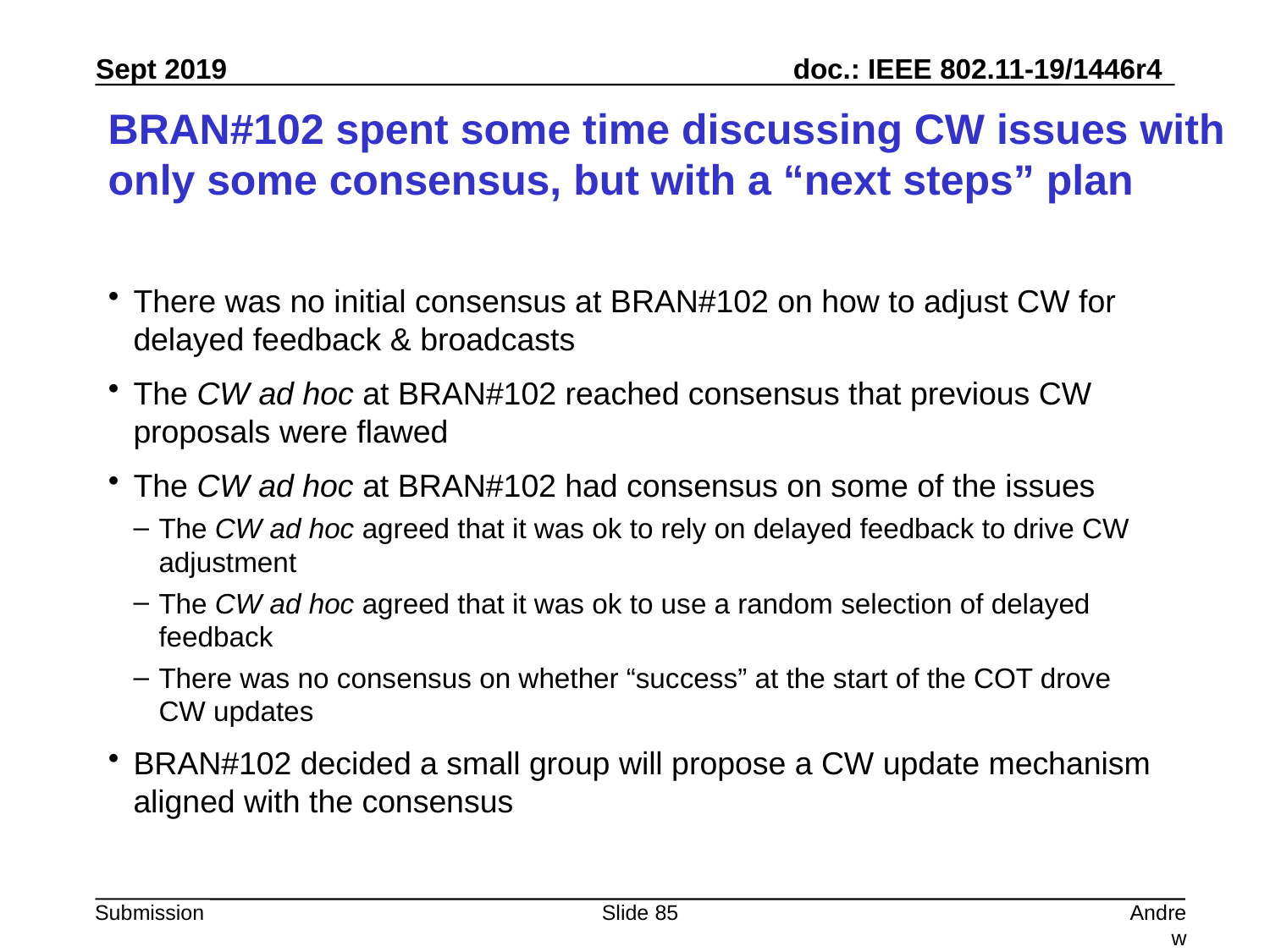

# BRAN#102 spent some time discussing CW issues with only some consensus, but with a “next steps” plan
There was no initial consensus at BRAN#102 on how to adjust CW for delayed feedback & broadcasts
The CW ad hoc at BRAN#102 reached consensus that previous CW proposals were flawed
The CW ad hoc at BRAN#102 had consensus on some of the issues
The CW ad hoc agreed that it was ok to rely on delayed feedback to drive CW adjustment
The CW ad hoc agreed that it was ok to use a random selection of delayed feedback
There was no consensus on whether “success” at the start of the COT drove CW updates
BRAN#102 decided a small group will propose a CW update mechanism aligned with the consensus
Slide 85
Andrew Myles, Cisco